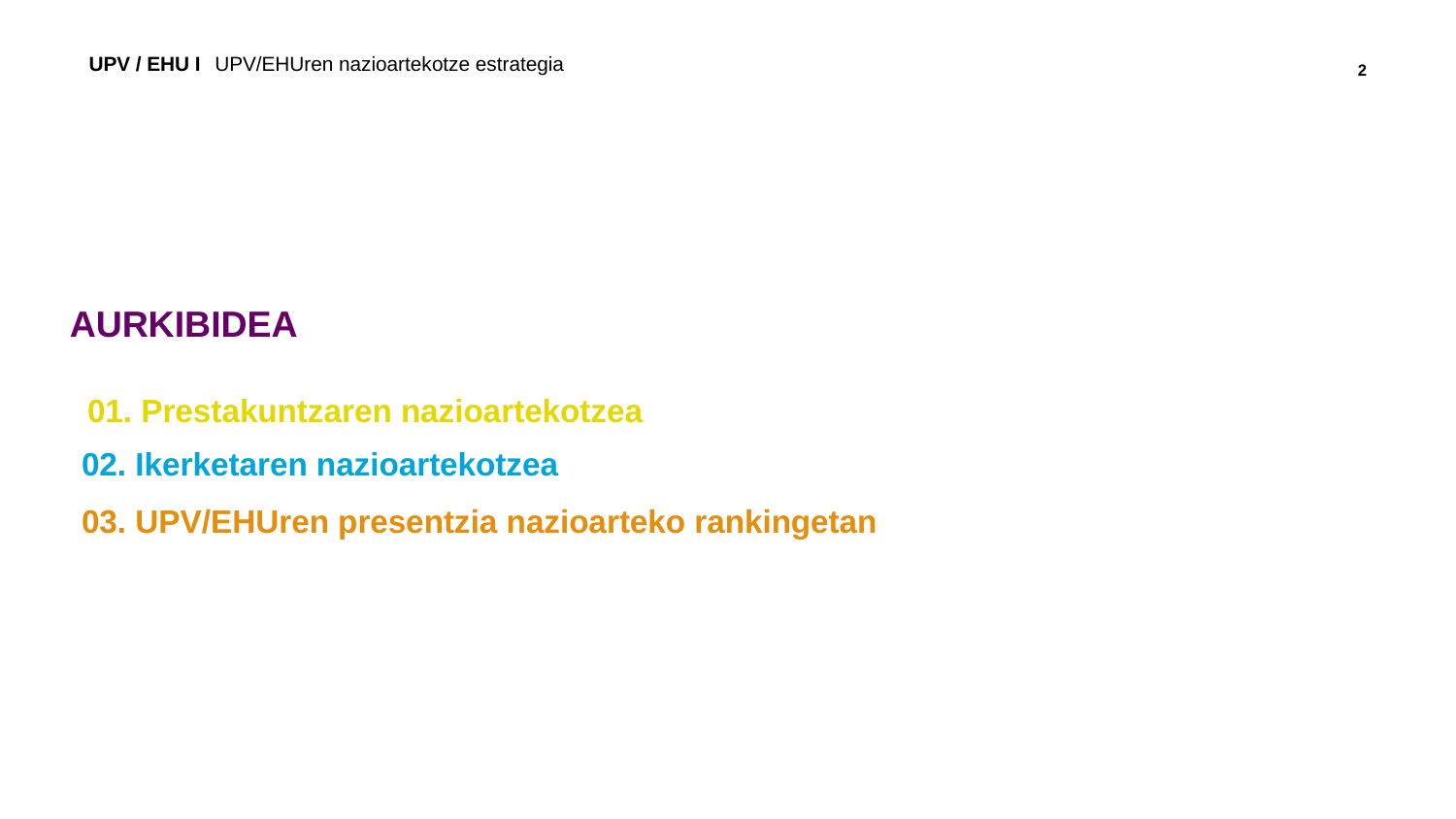

AURKIBIDEA
UPV/EHUren nazioartekotze estrategia
2
AURKIBIDEA
01. Prestakuntzaren nazioartekotzea
02. Ikerketaren nazioartekotzea
03. UPV/EHUren presentzia nazioarteko rankingetan